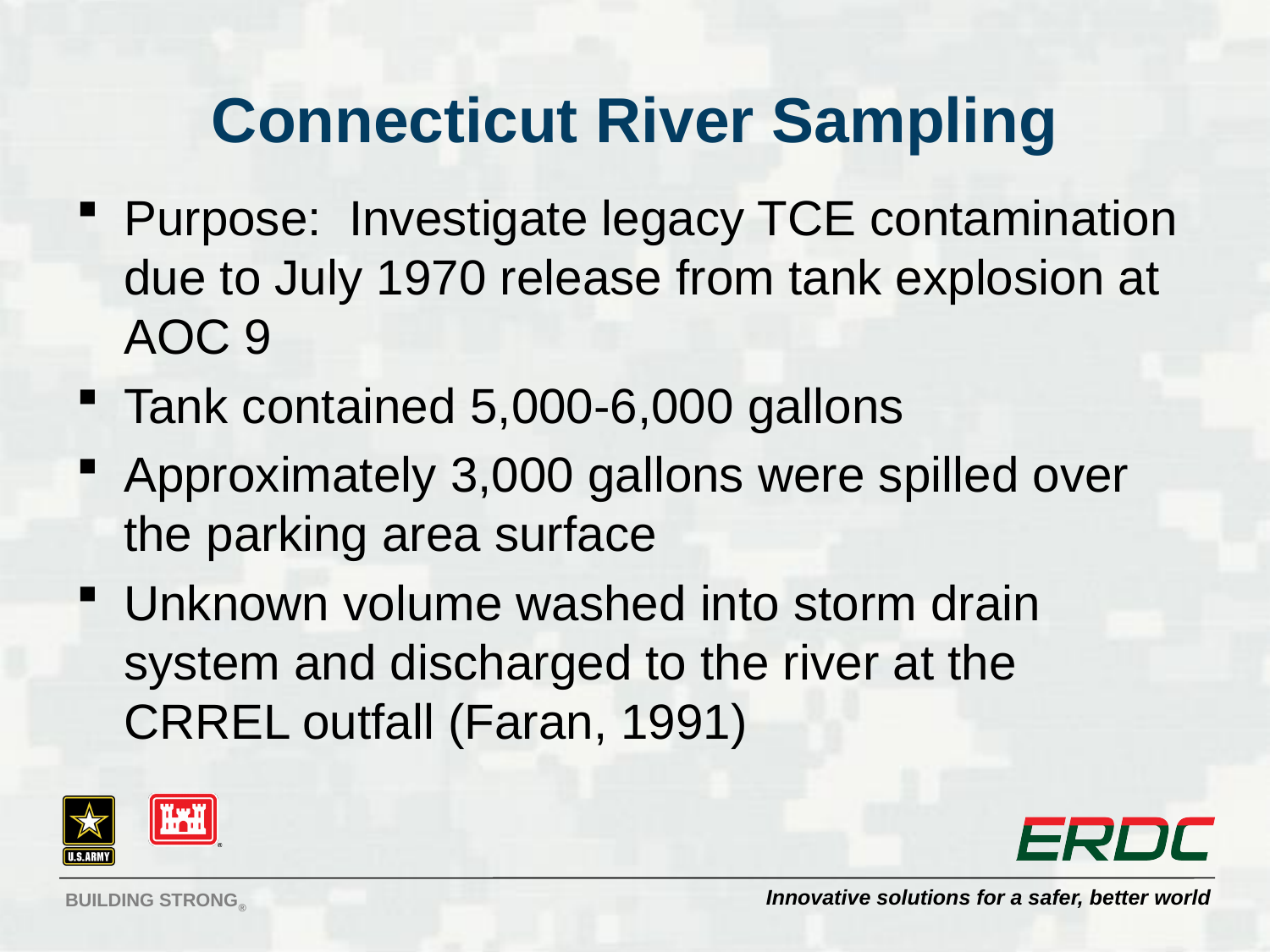

# Connecticut River Sampling
Purpose:  Investigate legacy TCE contamination due to July 1970 release from tank explosion at AOC 9
Tank contained 5,000-6,000 gallons
Approximately 3,000 gallons were spilled over the parking area surface
Unknown volume washed into storm drain system and discharged to the river at the CRREL outfall (Faran, 1991)